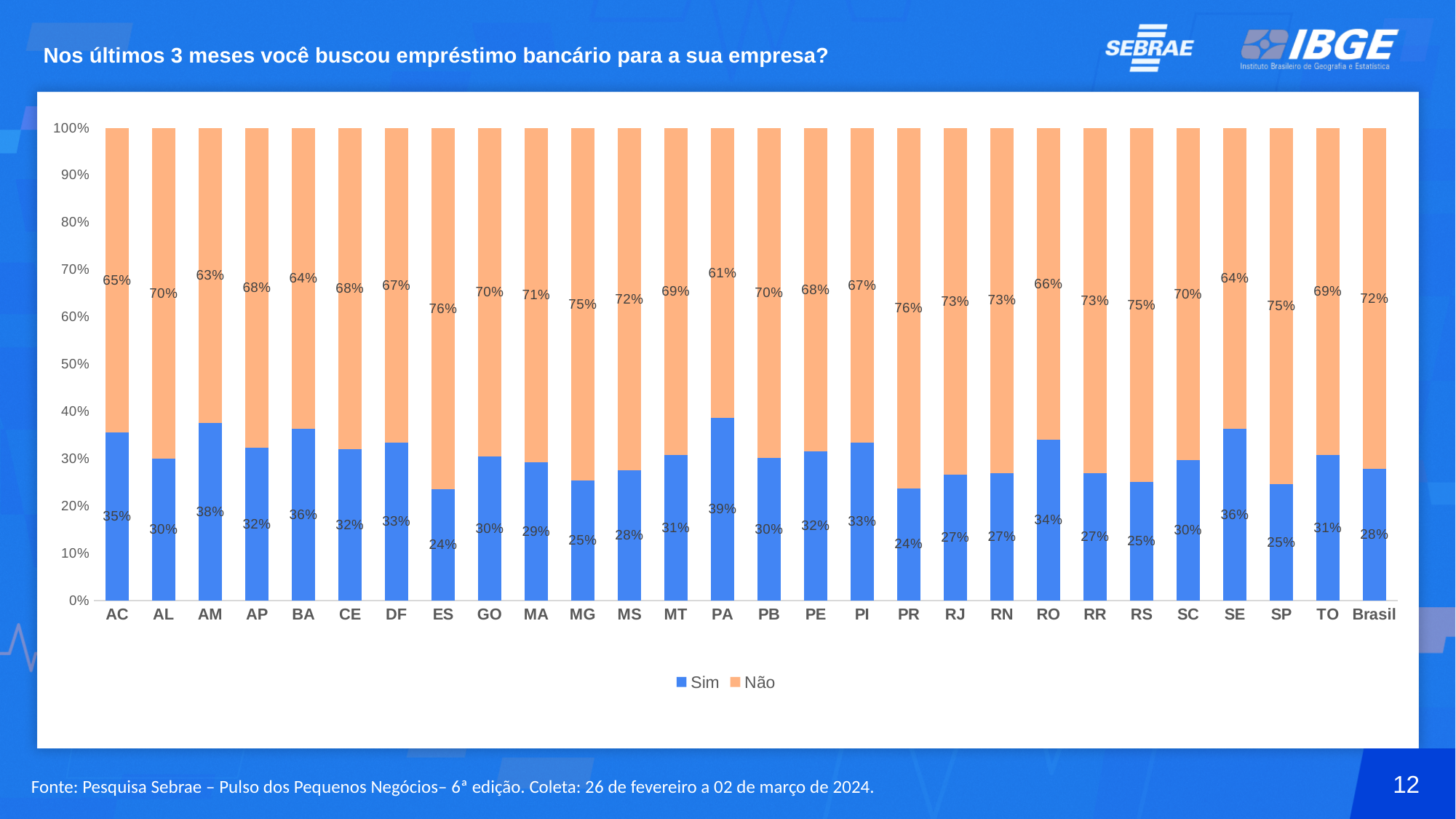

# Nos últimos 3 meses você buscou empréstimo bancário para a sua empresa?

### Chart

| Category | Sim | Não |
|---|---|---|
| AC | 0.3548387096774194 | 0.6451612903225806 |
| AL | 0.3 | 0.7 |
| AM | 0.375 | 0.625 |
| AP | 0.3225806451612903 | 0.6774193548387096 |
| BA | 0.36293436293436293 | 0.637065637065637 |
| CE | 0.3201754385964912 | 0.6798245614035088 |
| DF | 0.33333333333333326 | 0.6666666666666665 |
| ES | 0.2352941176470588 | 0.7647058823529411 |
| GO | 0.3041825095057034 | 0.6958174904942964 |
| MA | 0.2923076923076923 | 0.7076923076923077 |
| MG | 0.2540192926045016 | 0.7459807073954984 |
| MS | 0.2755102040816326 | 0.7244897959183674 |
| MT | 0.3076923076923077 | 0.6923076923076923 |
| PA | 0.38666666666666666 | 0.6133333333333333 |
| PB | 0.3010752688172043 | 0.6989247311827956 |
| PE | 0.31512605042016806 | 0.6848739495798319 |
| PI | 0.33333333333333326 | 0.6666666666666665 |
| PR | 0.2376237623762376 | 0.7623762376237625 |
| RJ | 0.26601941747572816 | 0.7339805825242719 |
| RN | 0.2696629213483146 | 0.7303370786516854 |
| RO | 0.34 | 0.66 |
| RR | 0.2692307692307692 | 0.7307692307692306 |
| RS | 0.2506393861892583 | 0.7493606138107417 |
| SC | 0.2977346278317152 | 0.7022653721682848 |
| SE | 0.36363636363636365 | 0.6363636363636364 |
| SP | 0.24677898909811696 | 0.7532210109018831 |
| TO | 0.3076923076923077 | 0.6923076923076923 |
| Brasil | 0.27791672796822126 | 0.7220832720317787 |
12
Fonte: Pesquisa Sebrae – Pulso dos Pequenos Negócios– 6ª edição. Coleta: 26 de fevereiro a 02 de março de 2024.